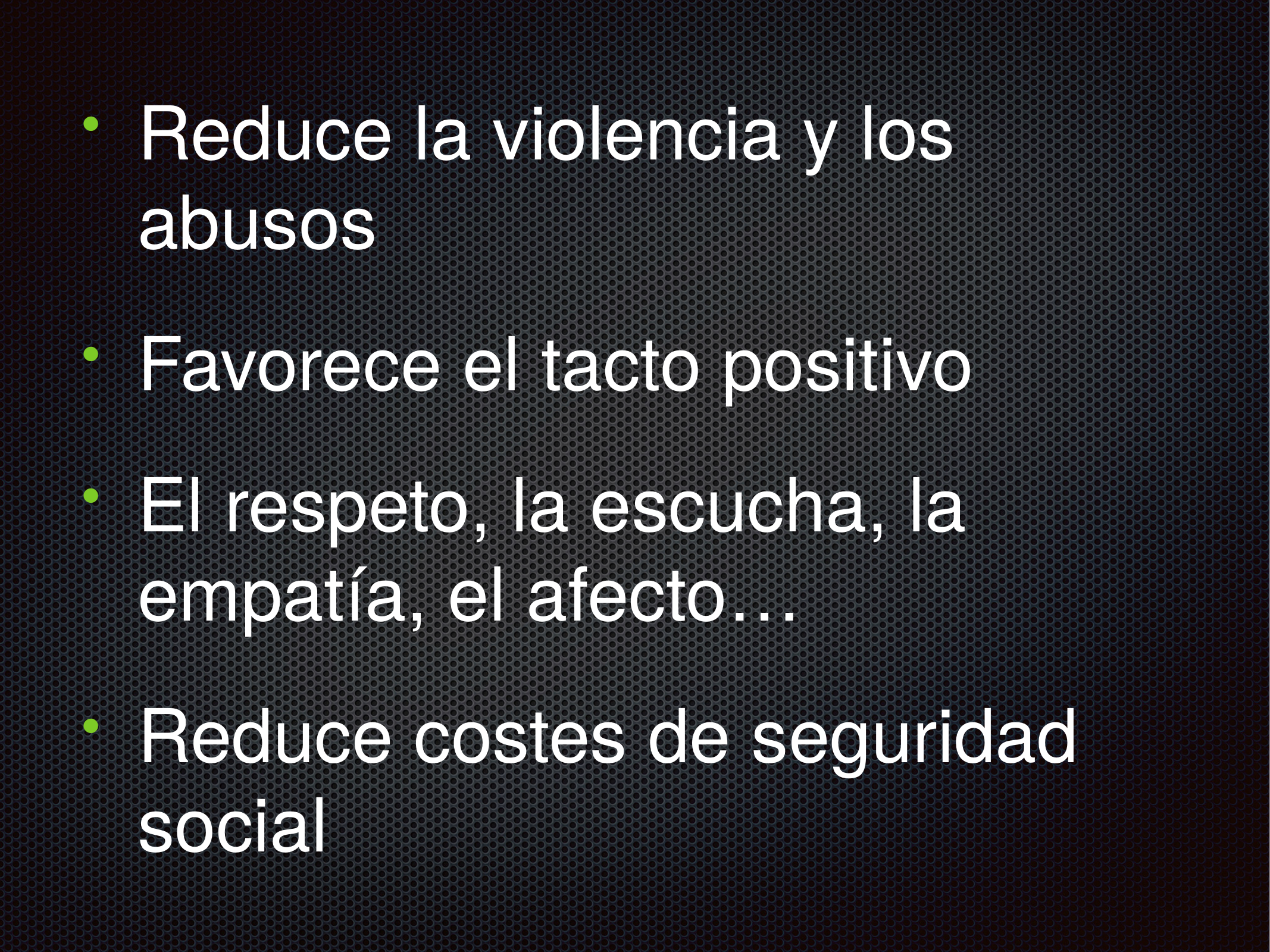

Reduce la violencia y los abusos
Favorece el tacto positivo
El respeto, la escucha, la empatía, el afecto…
Reduce costes de seguridad social